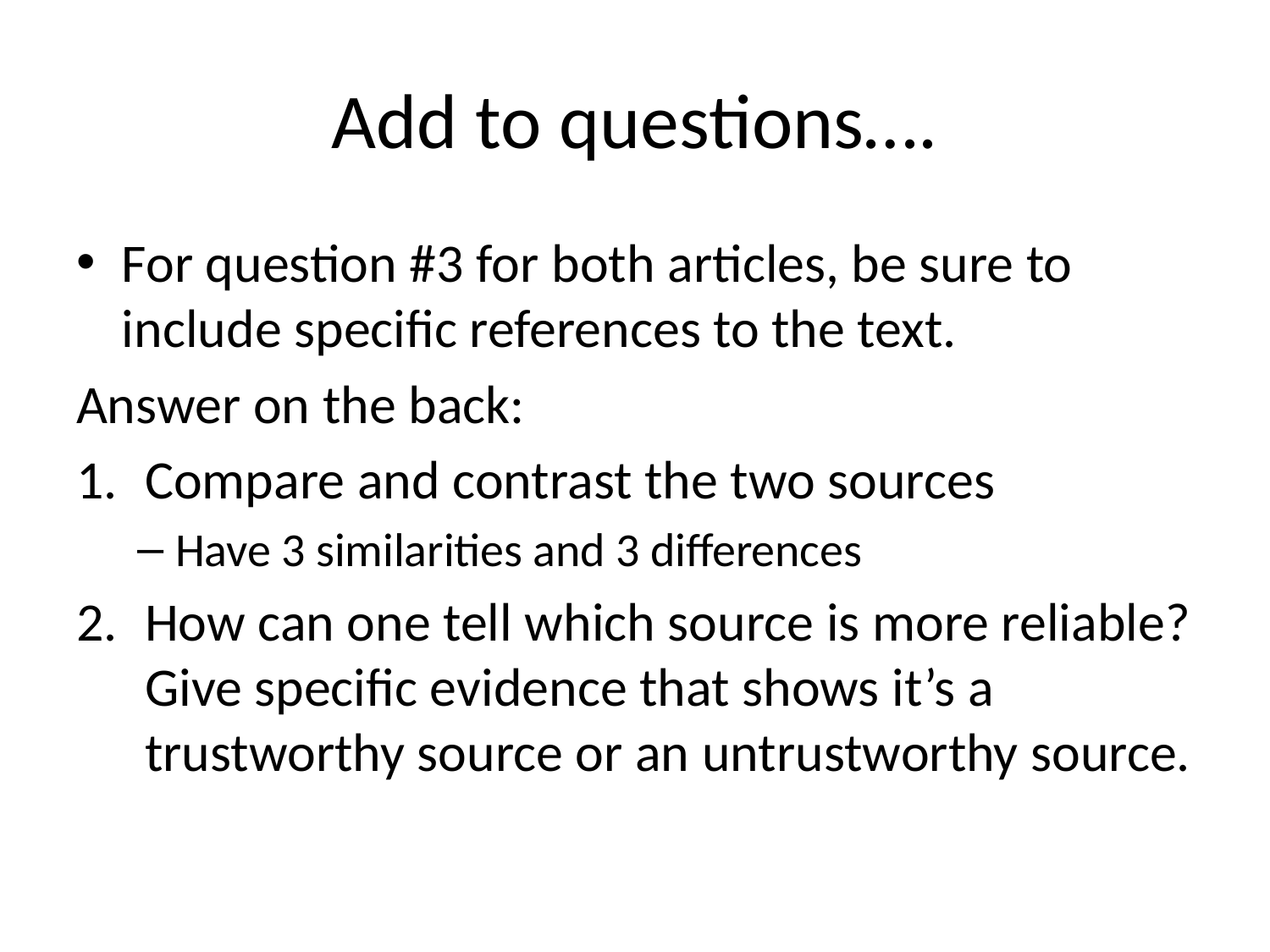

# Add to questions….
For question #3 for both articles, be sure to include specific references to the text.
Answer on the back:
Compare and contrast the two sources
Have 3 similarities and 3 differences
How can one tell which source is more reliable? Give specific evidence that shows it’s a trustworthy source or an untrustworthy source.